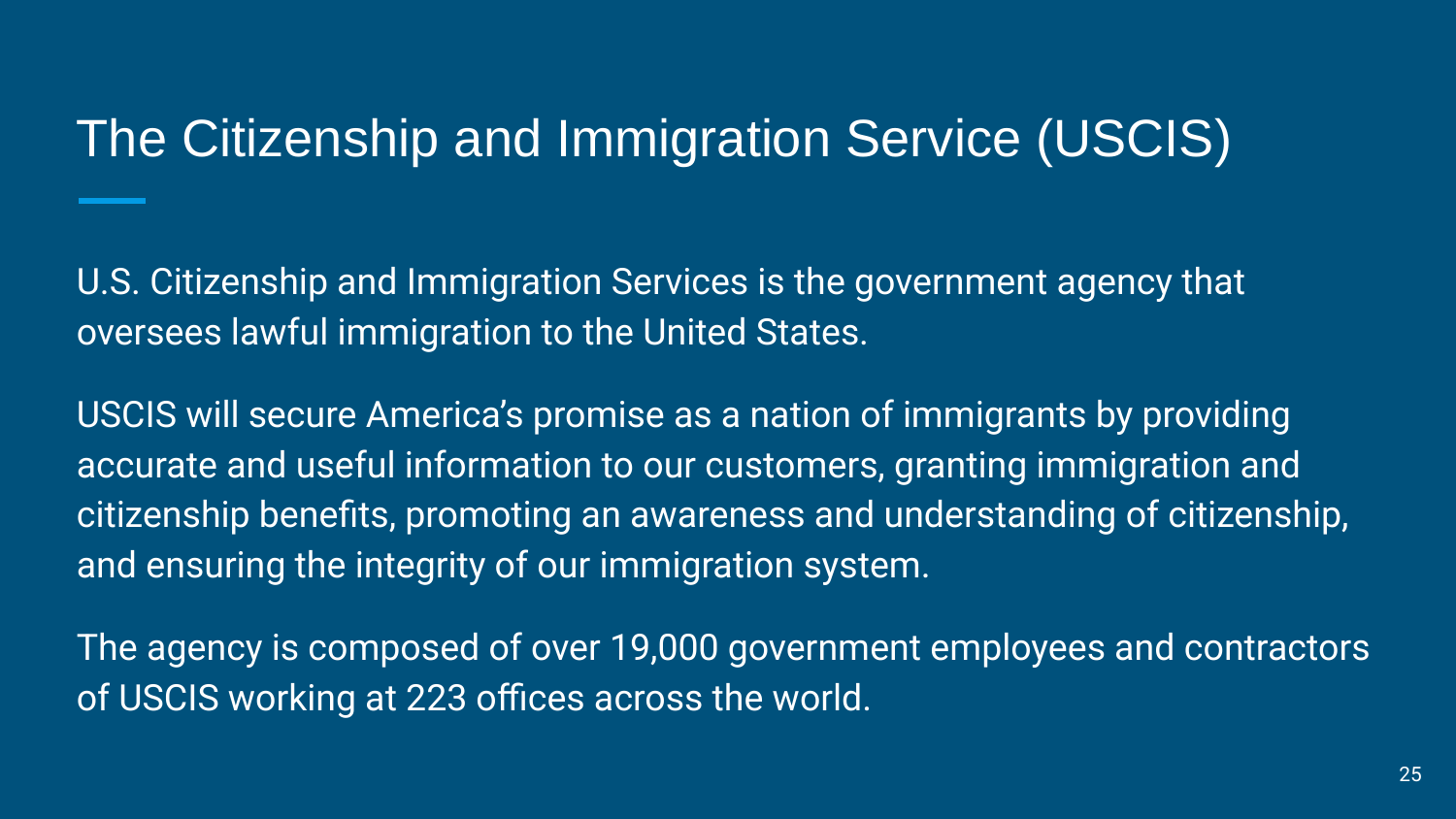

# The Citizenship and Immigration Service (USCIS)
U.S. Citizenship and Immigration Services is the government agency that oversees lawful immigration to the United States.
USCIS will secure America’s promise as a nation of immigrants by providing accurate and useful information to our customers, granting immigration and citizenship benefits, promoting an awareness and understanding of citizenship, and ensuring the integrity of our immigration system.
The agency is composed of over 19,000 government employees and contractors of USCIS working at 223 offices across the world.

25